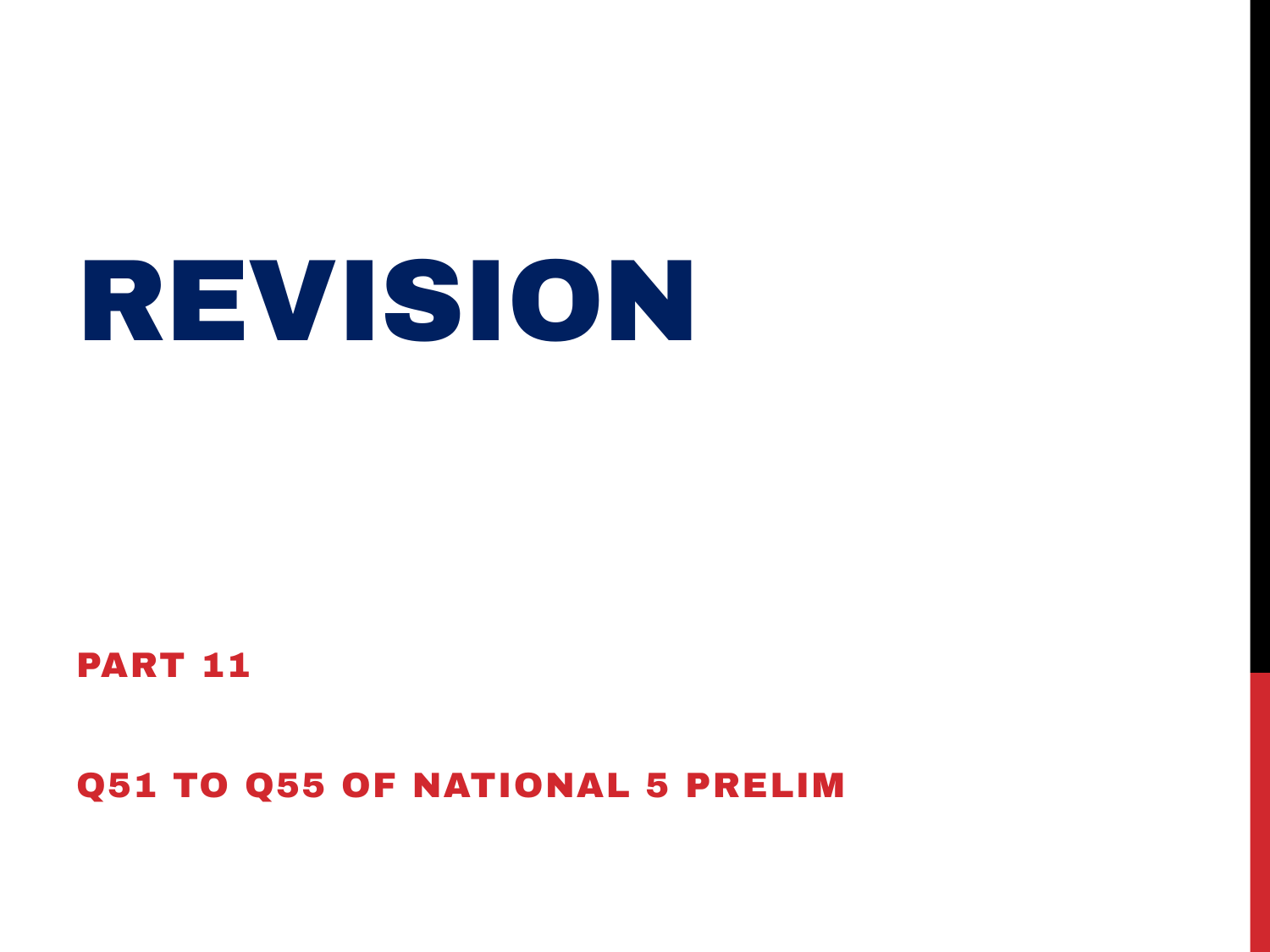

# Revision

Part 11

Q51 to Q55 of National 5 Prelim